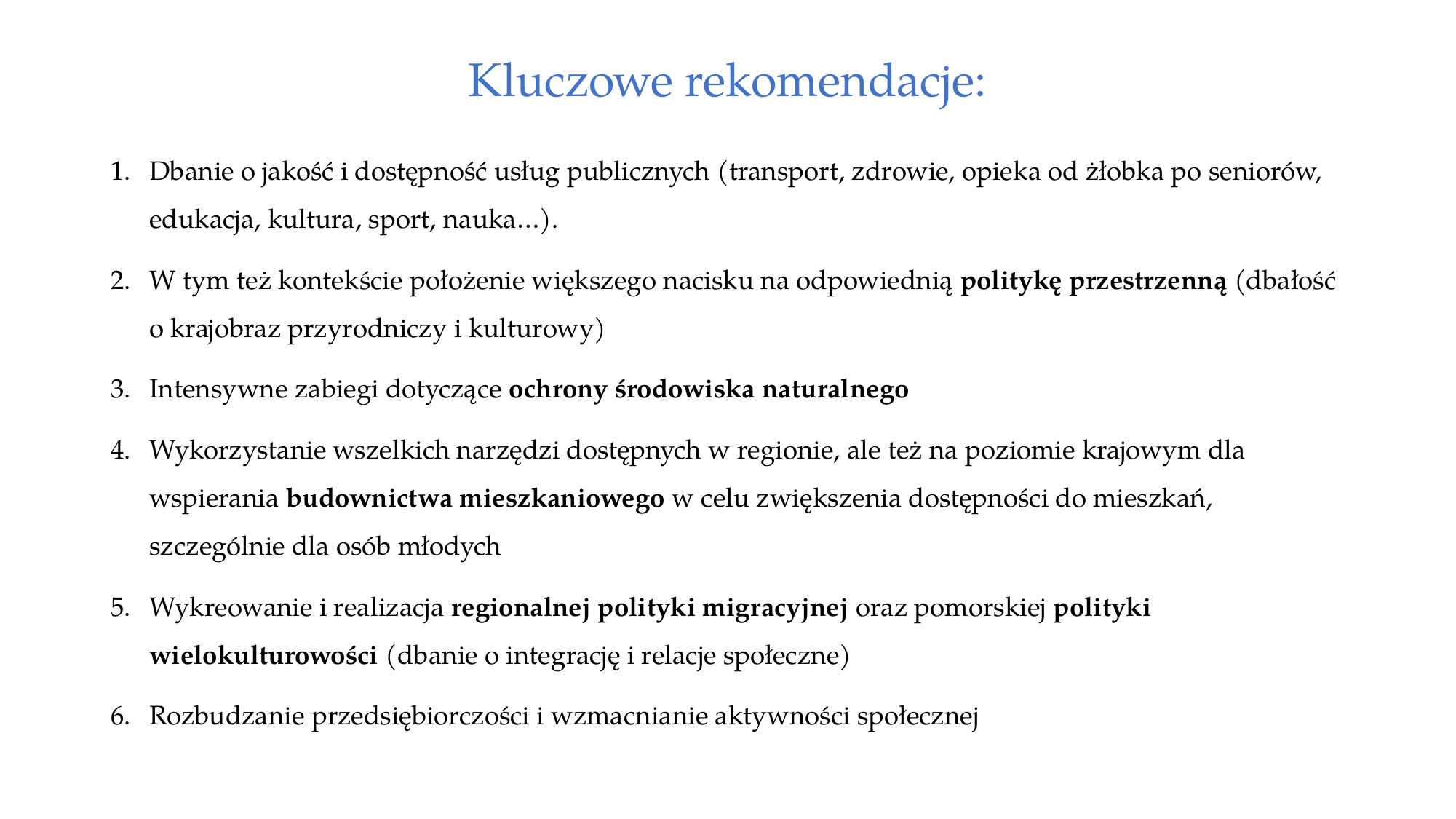

Kluczowe rekomendacje:
Dbanie o jakość i dostępność usług publicznych (transport, zdrowie, opieka od żłobka po seniorów, edukacja, kultura, sport, nauka…).
W tym też kontekście położenie większego nacisku na odpowiednią politykę przestrzenną (dbałość o krajobraz przyrodniczy i kulturowy)
Intensywne zabiegi dotyczące ochrony środowiska naturalnego
Wykorzystanie wszelkich narzędzi dostępnych w regionie, ale też na poziomie krajowym dla wspierania budownictwa mieszkaniowego w celu zwiększenia dostępności do mieszkań, szczególnie dla osób młodych
Wykreowanie i realizacja regionalnej polityki migracyjnej oraz pomorskiej polityki wielokulturowości (dbanie o integrację i relacje społeczne)
Rozbudzanie przedsiębiorczości i wzmacnianie aktywności społecznej